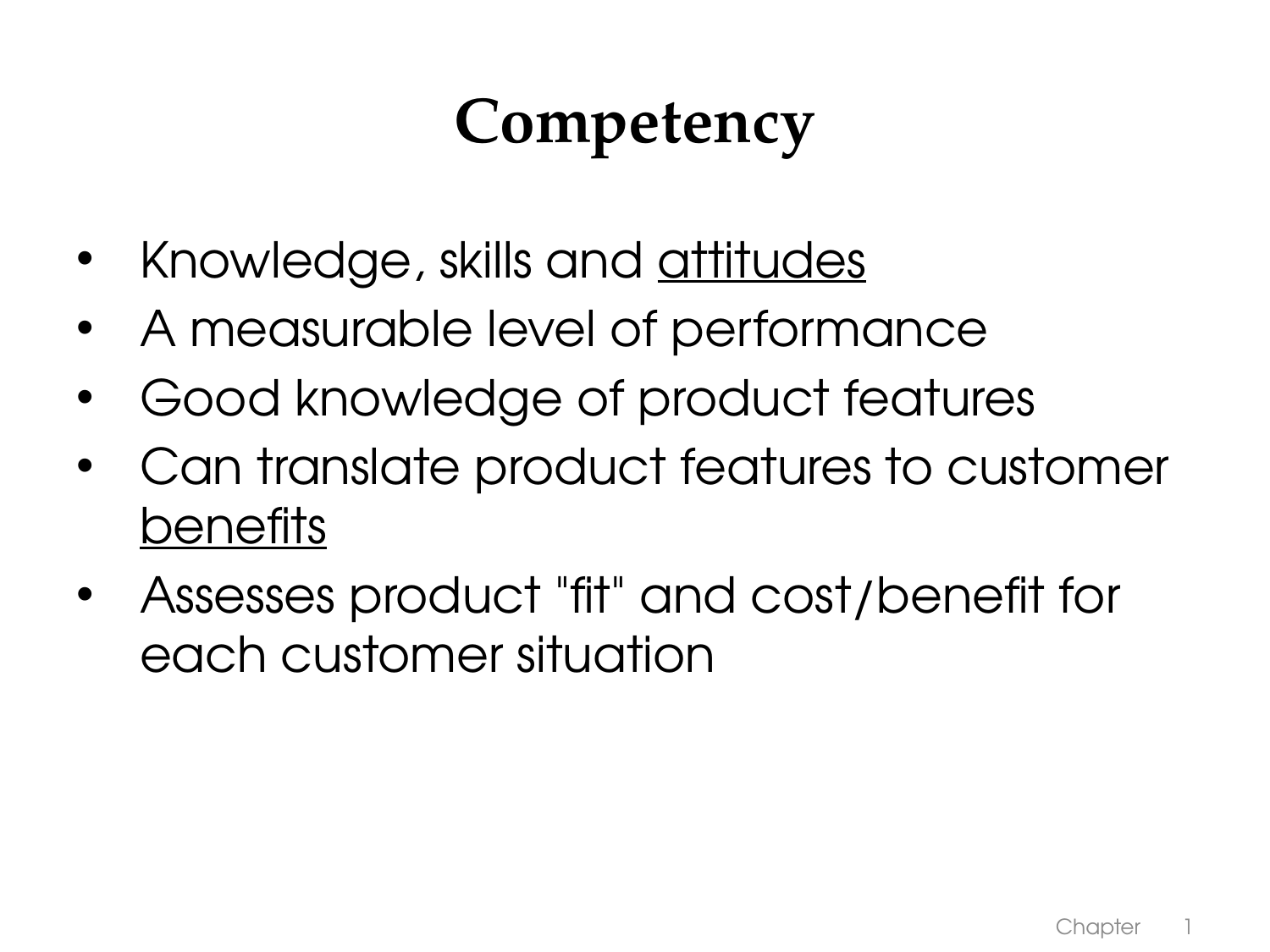

# Competency
Knowledge, skills and attitudes
A measurable level of performance
Good knowledge of product features
Can translate product features to customer benefits
Assesses product "fit" and cost/benefit for each customer situation